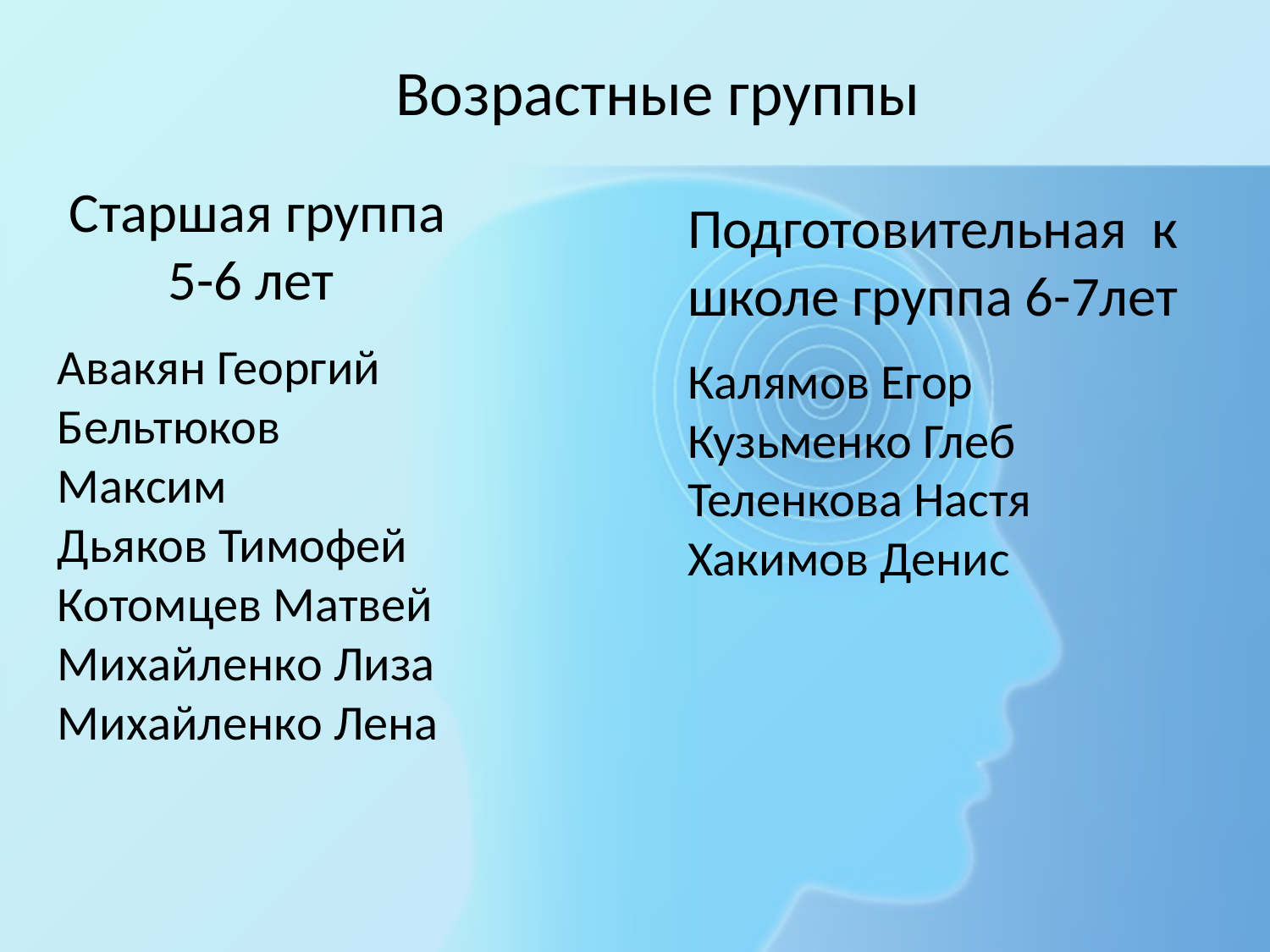

Возрастные группы
Старшая группа 5-6 лет
Подготовительная  к школе группа 6-7лет
Авакян Георгий
Бельтюков Максим
Дьяков Тимофей
Котомцев Матвей
Михайленко Лиза
Михайленко Лена
Калямов Егор
Кузьменко Глеб
Теленкова Настя
Хакимов Денис